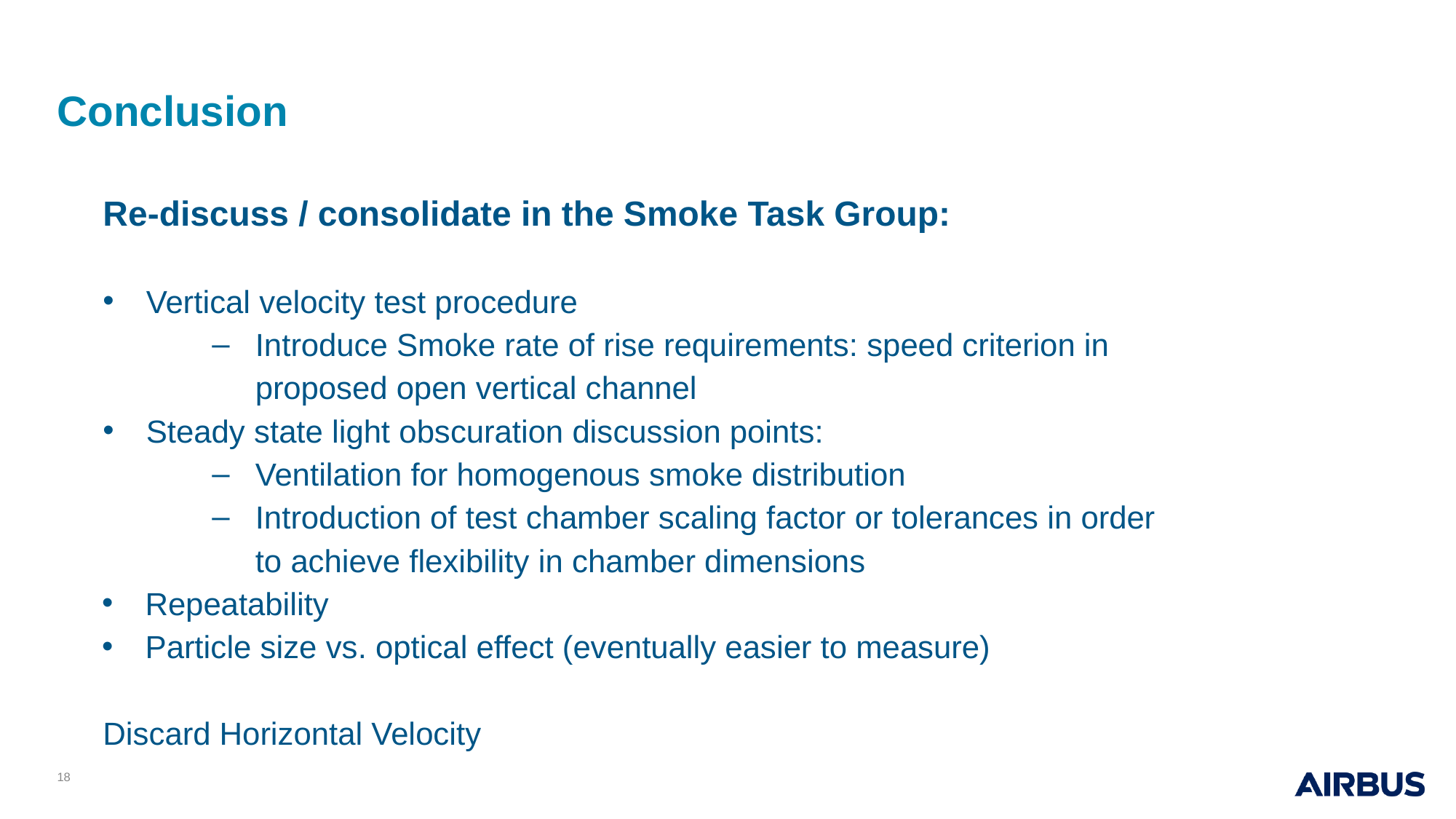

# Conclusion
Re-discuss / consolidate in the Smoke Task Group:

Vertical velocity test procedure
Introduce Smoke rate of rise requirements: speed criterion in proposed open vertical channel
Steady state light obscuration discussion points:
Ventilation for homogenous smoke distribution
Introduction of test chamber scaling factor or tolerances in order to achieve flexibility in chamber dimensions
Repeatability
Particle size vs. optical effect (eventually easier to measure)

Discard Horizontal Velocity

18